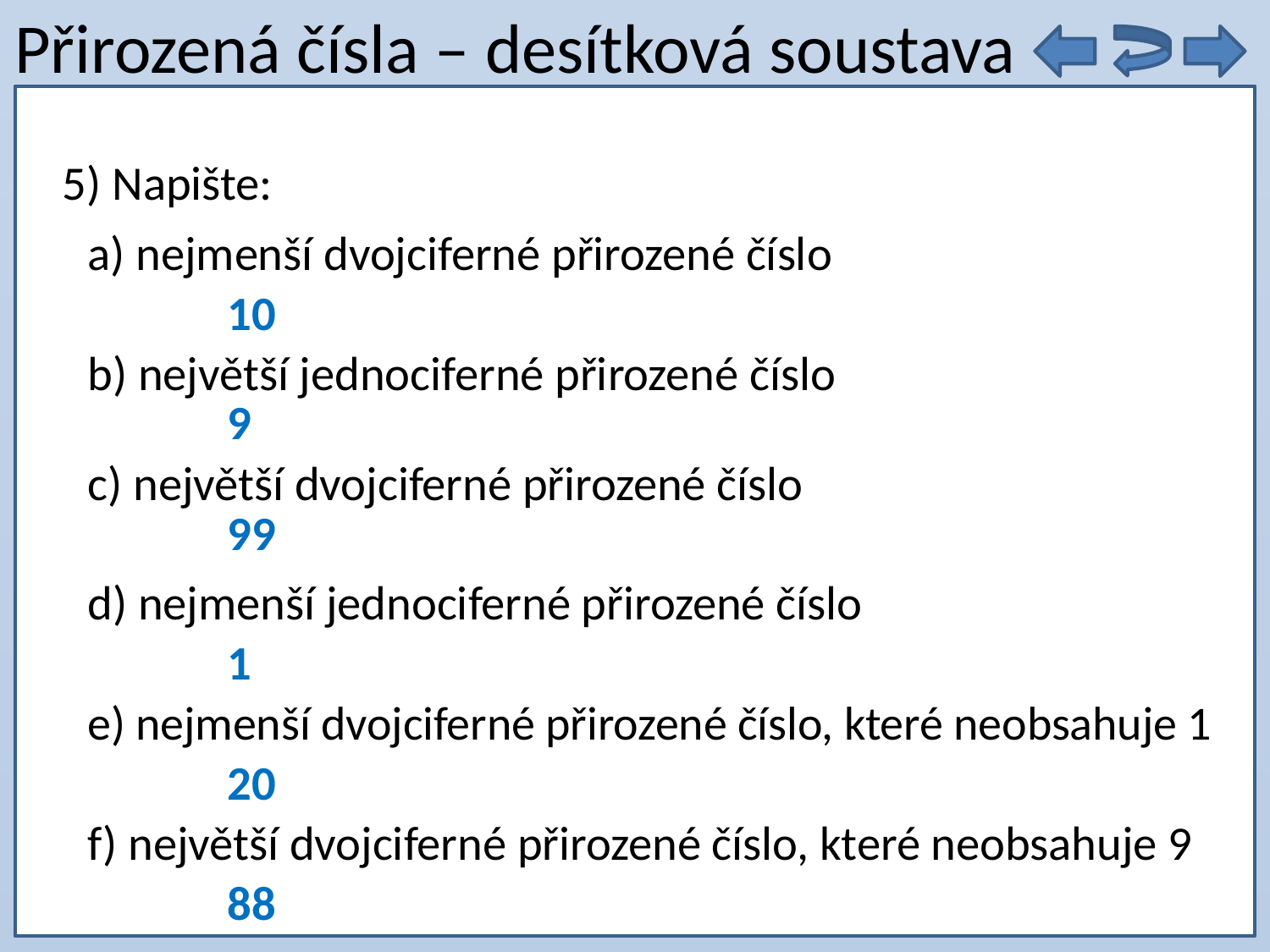

# Přirozená čísla – desítková soustava

9 . 5 =
5) Napište:
a) nejmenší dvojciferné přirozené číslo
10
b) největší jednociferné přirozené číslo
9
c) největší dvojciferné přirozené číslo
99
d) nejmenší jednociferné přirozené číslo
1
e) nejmenší dvojciferné přirozené číslo, které neobsahuje 1
20
f) největší dvojciferné přirozené číslo, které neobsahuje 9
88